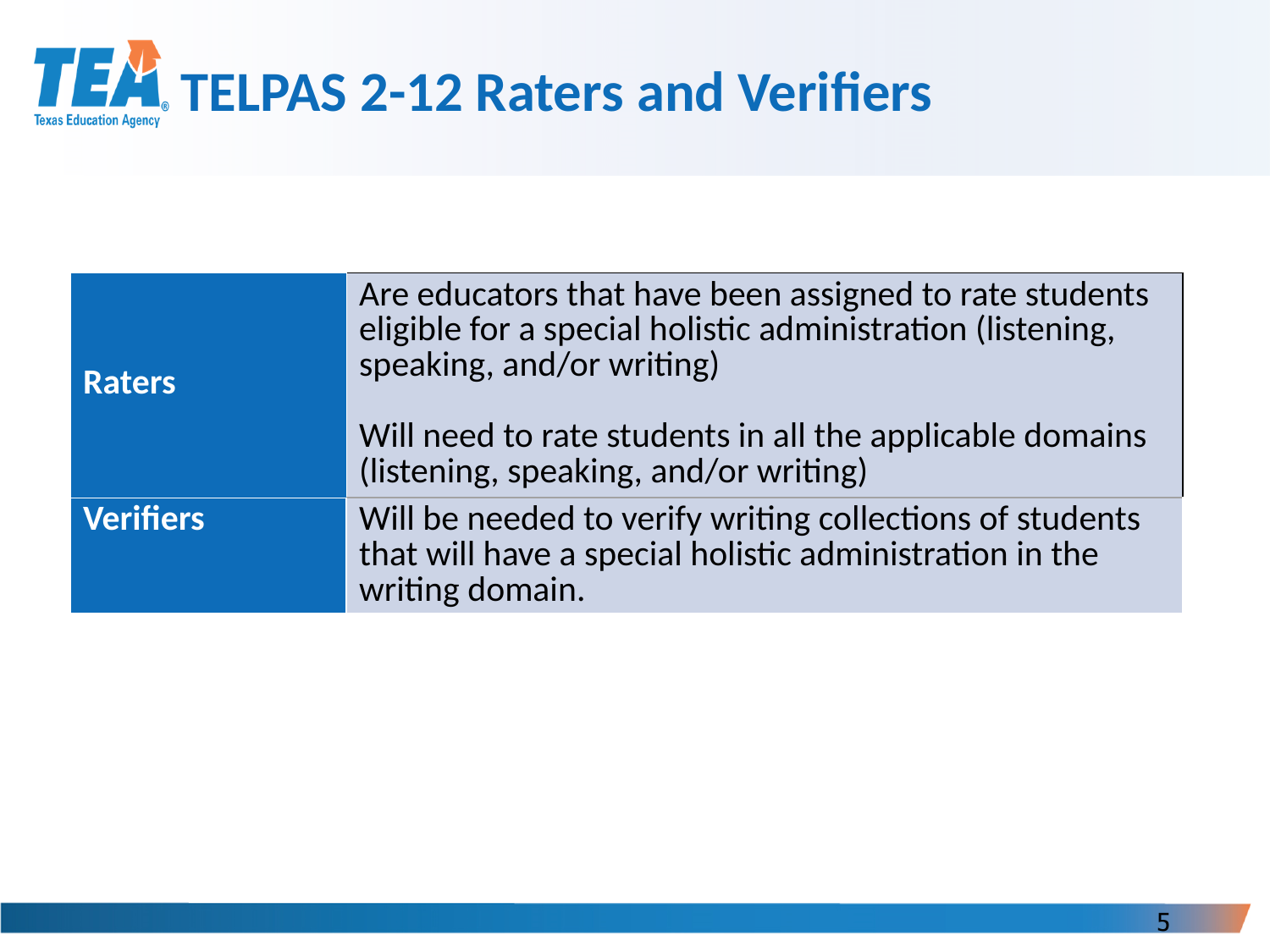

# TELPAS 2-12 Raters and Verifiers
| Raters | Are educators that have been assigned to rate students eligible for a special holistic administration (listening, speaking, and/or writing) Will need to rate students in all the applicable domains (listening, speaking, and/or writing) |
| --- | --- |
| Verifiers | Will be needed to verify writing collections of students that will have a special holistic administration in the writing domain. |
5